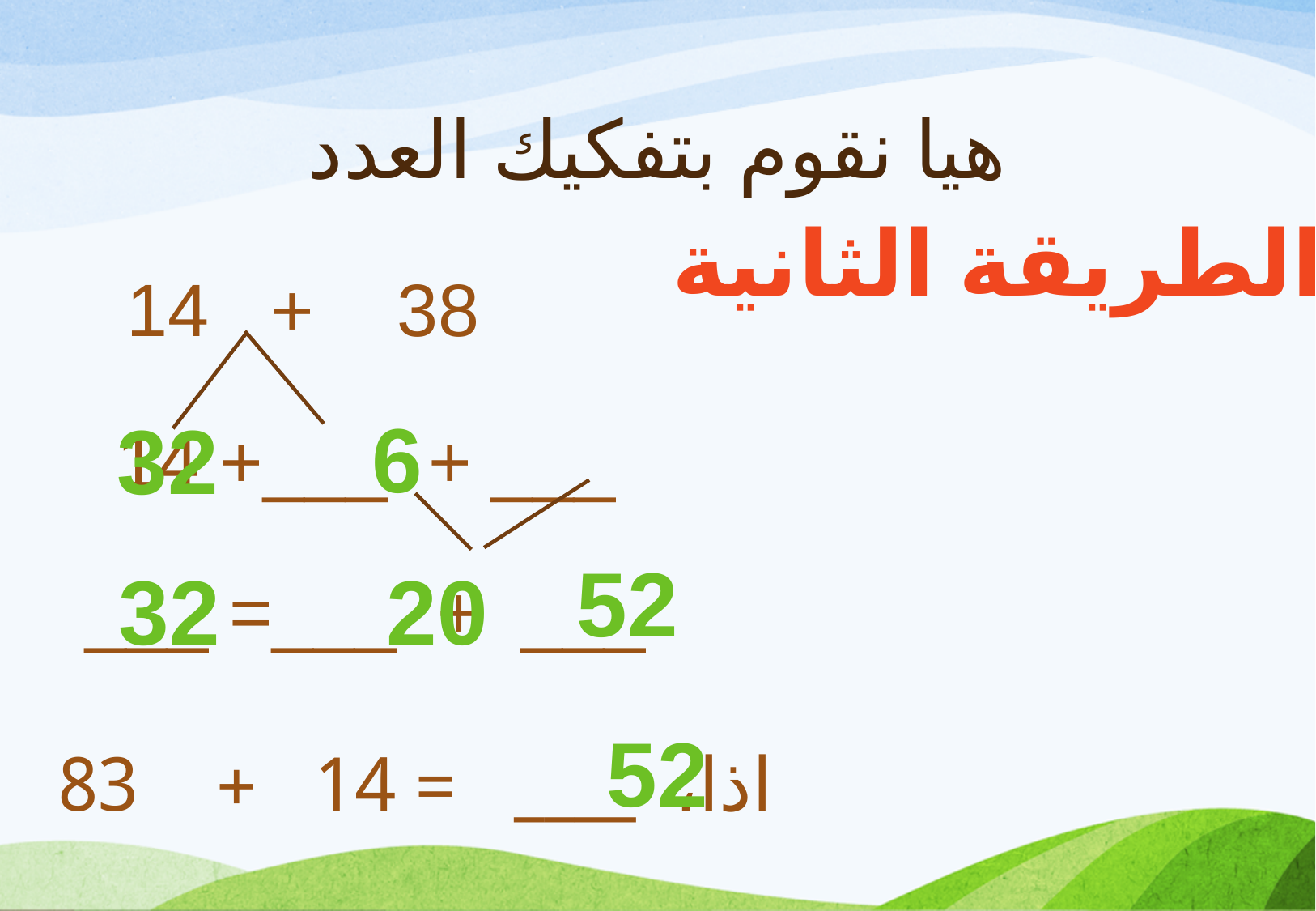

# هيا نقوم بتفكيك العدد
الطريقة الثانية
14   +    38
6
32
14 +___  + ___
52
32
20
___ =___  +  ___
52
اذا،  ____   = 14   +    38